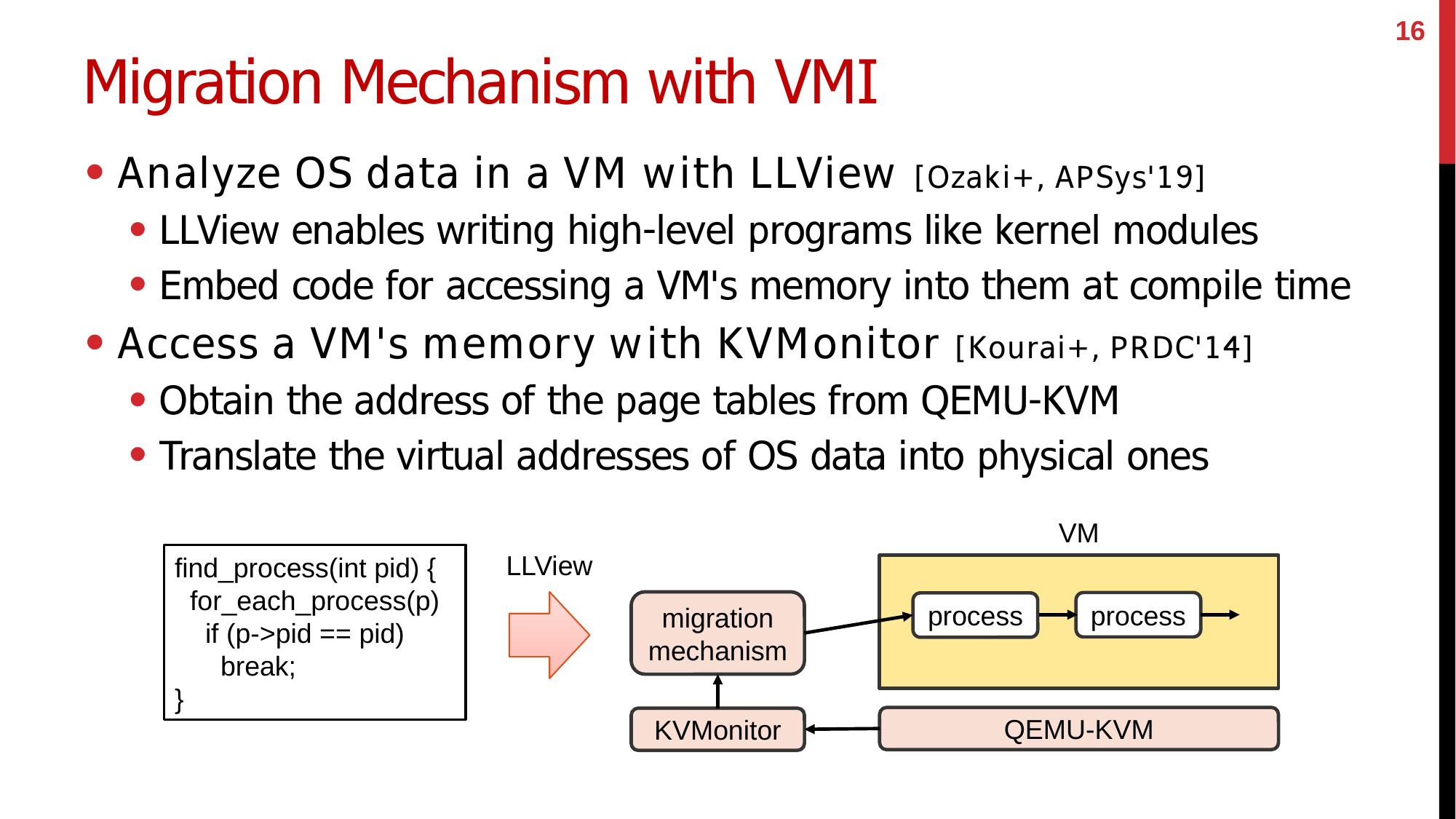

16
# Migration Mechanism with VMI
Analyze OS data in a VM with LLView [Ozaki+, APSys'19]
LLView enables writing high-level programs like kernel modules
Embed code for accessing a VM's memory into them at compile time
Access a VM's memory with KVMonitor [Kourai+, PRDC'14]
Obtain the address of the page tables from QEMU-KVM
Translate the virtual addresses of OS data into physical ones
VM
LLView
find_process(int pid) {
  for_each_process(p)
    if (p->pid == pid)
      break;
}

migration
mechanism
process
process
QEMU-KVM
KVMonitor